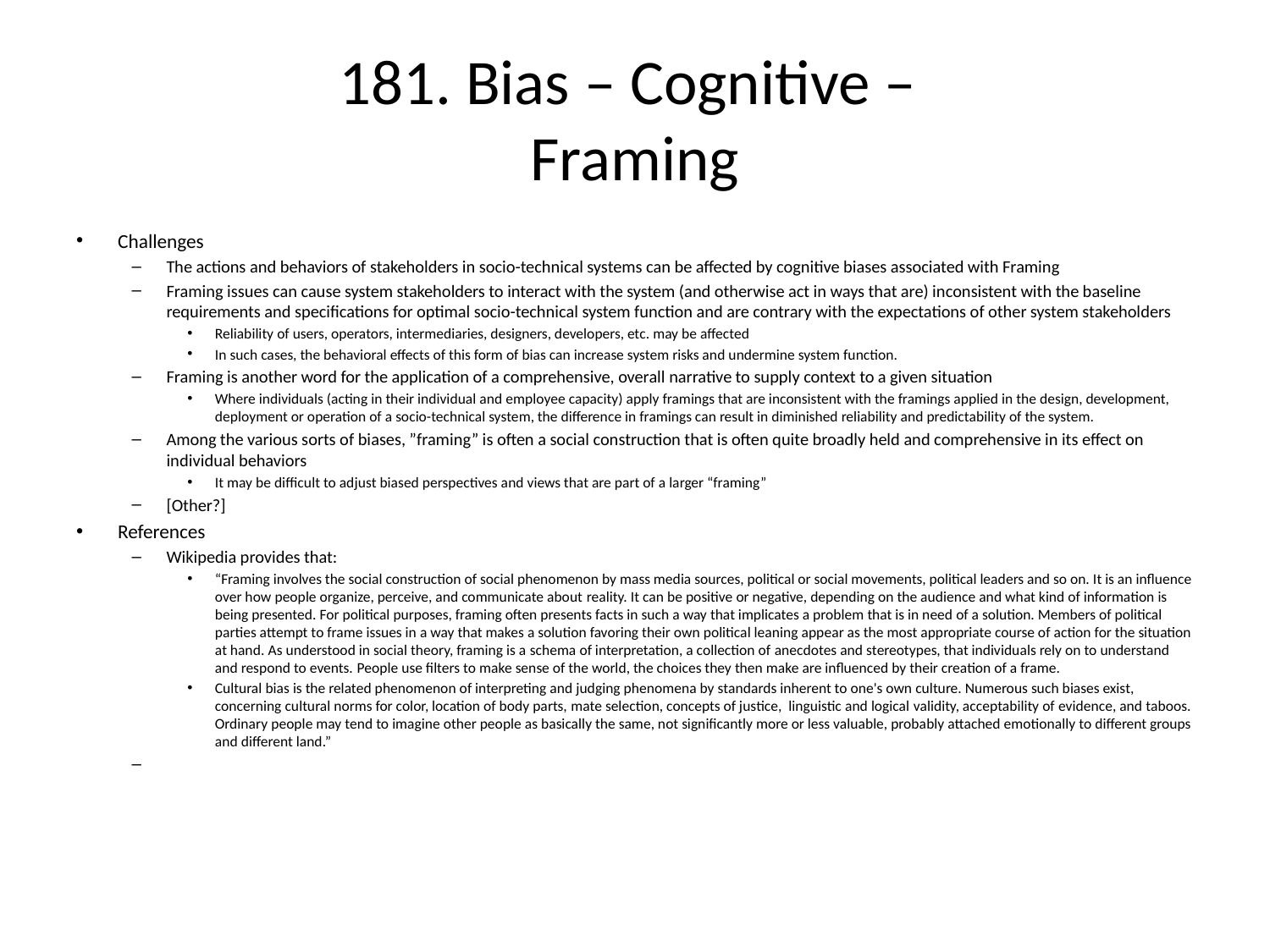

# 181. Bias – Cognitive – Framing
Challenges
The actions and behaviors of stakeholders in socio-technical systems can be affected by cognitive biases associated with Framing
Framing issues can cause system stakeholders to interact with the system (and otherwise act in ways that are) inconsistent with the baseline requirements and specifications for optimal socio-technical system function and are contrary with the expectations of other system stakeholders
Reliability of users, operators, intermediaries, designers, developers, etc. may be affected
In such cases, the behavioral effects of this form of bias can increase system risks and undermine system function.
Framing is another word for the application of a comprehensive, overall narrative to supply context to a given situation
Where individuals (acting in their individual and employee capacity) apply framings that are inconsistent with the framings applied in the design, development, deployment or operation of a socio-technical system, the difference in framings can result in diminished reliability and predictability of the system.
Among the various sorts of biases, ”framing” is often a social construction that is often quite broadly held and comprehensive in its effect on individual behaviors
It may be difficult to adjust biased perspectives and views that are part of a larger “framing”
[Other?]
References
Wikipedia provides that:
“Framing involves the social construction of social phenomenon by mass media sources, political or social movements, political leaders and so on. It is an influence over how people organize, perceive, and communicate about reality. It can be positive or negative, depending on the audience and what kind of information is being presented. For political purposes, framing often presents facts in such a way that implicates a problem that is in need of a solution. Members of political parties attempt to frame issues in a way that makes a solution favoring their own political leaning appear as the most appropriate course of action for the situation at hand. As understood in social theory, framing is a schema of interpretation, a collection of anecdotes and stereotypes, that individuals rely on to understand and respond to events.  People use filters to make sense of the world, the choices they then make are influenced by their creation of a frame.
Cultural bias is the related phenomenon of interpreting and judging phenomena by standards inherent to one's own culture. Numerous such biases exist, concerning cultural norms for color, location of body parts, mate selection, concepts of justice,  linguistic and logical validity, acceptability of evidence, and taboos. Ordinary people may tend to imagine other people as basically the same, not significantly more or less valuable, probably attached emotionally to different groups and different land.”